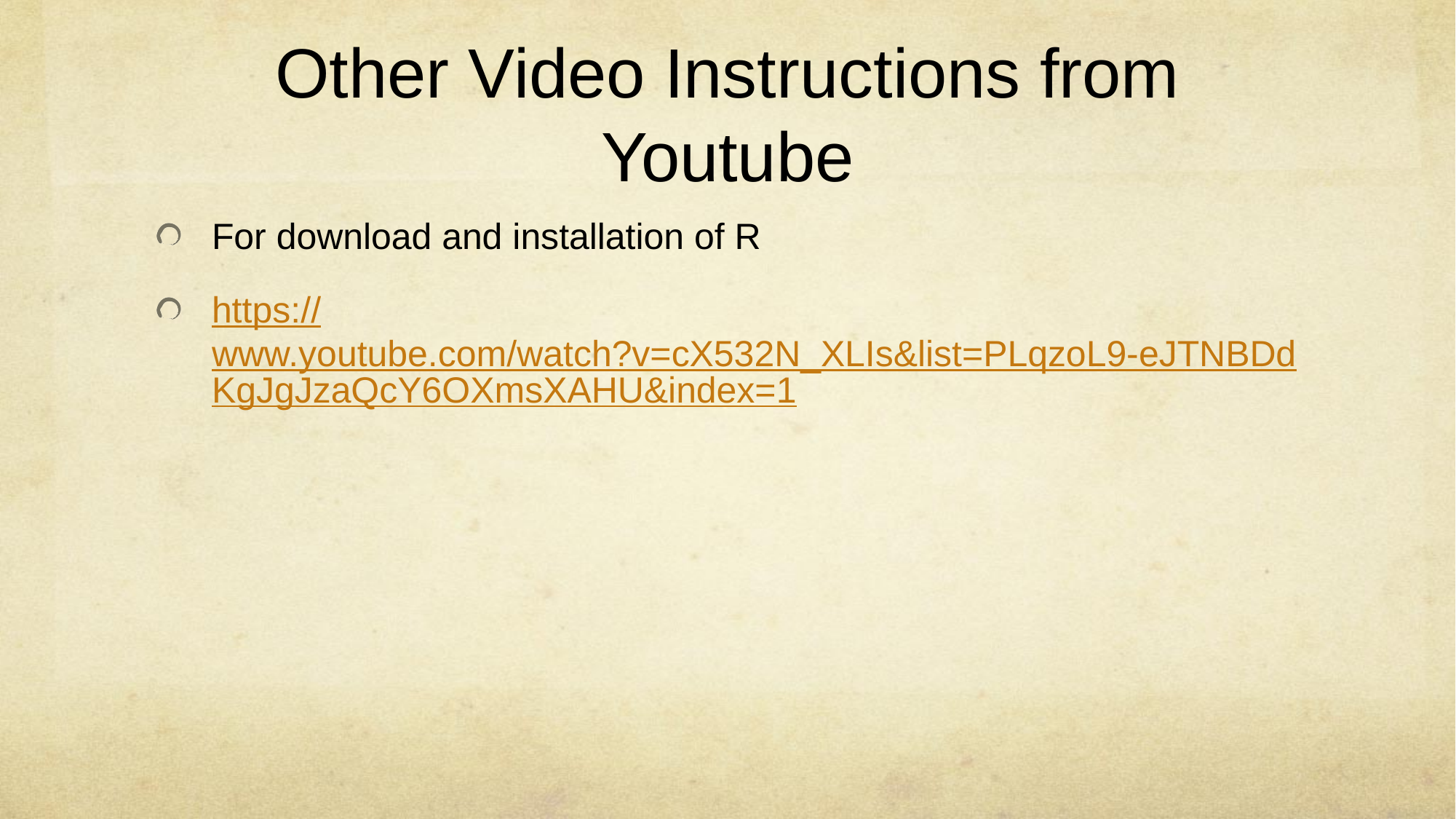

# Other Video Instructions from Youtube
For download and installation of R
https://www.youtube.com/watch?v=cX532N_XLIs&list=PLqzoL9-eJTNBDdKgJgJzaQcY6OXmsXAHU&index=1